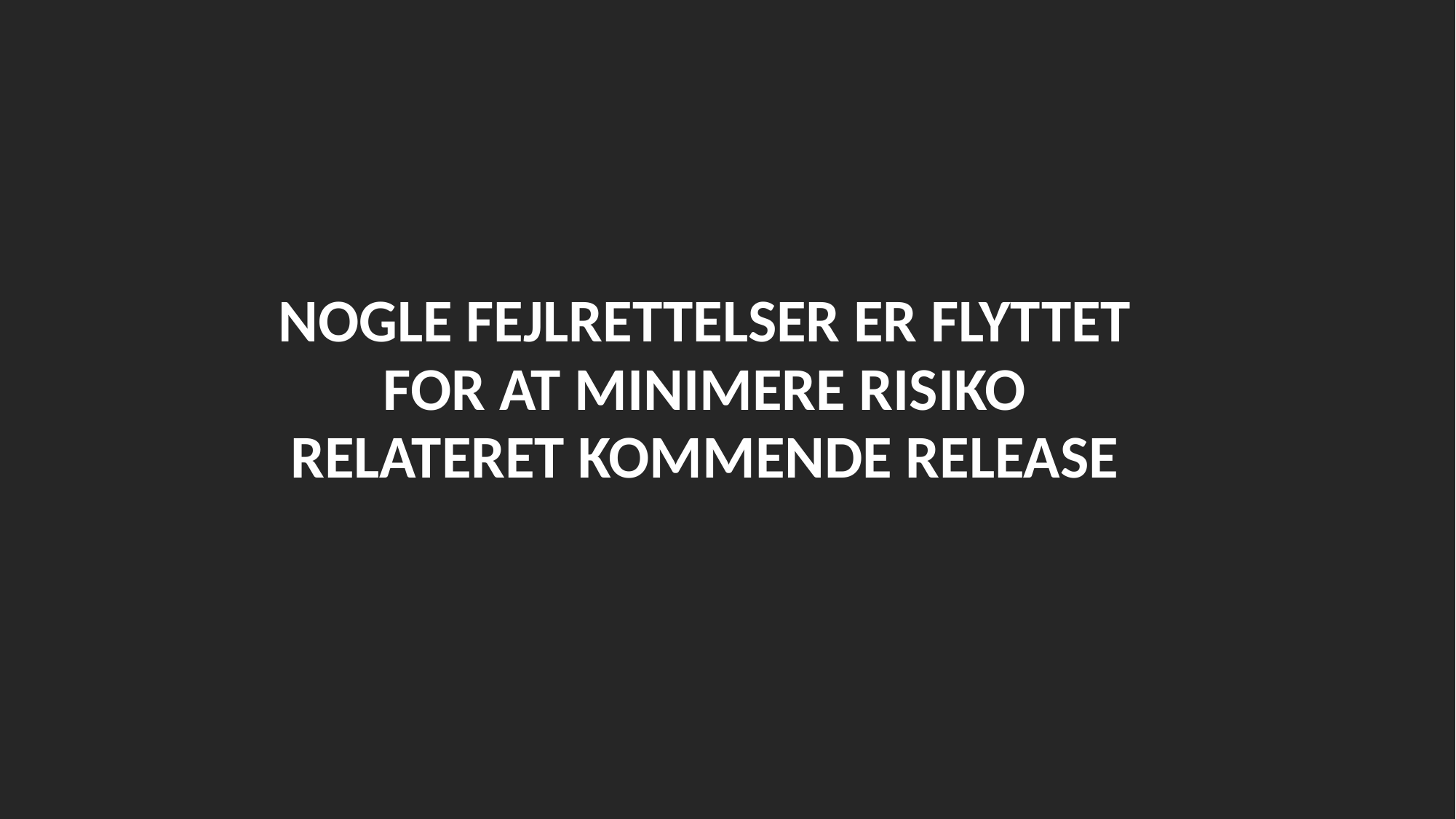

# Nogle fejlrettelser er flyttet for at minimere risiko relateret kommende release